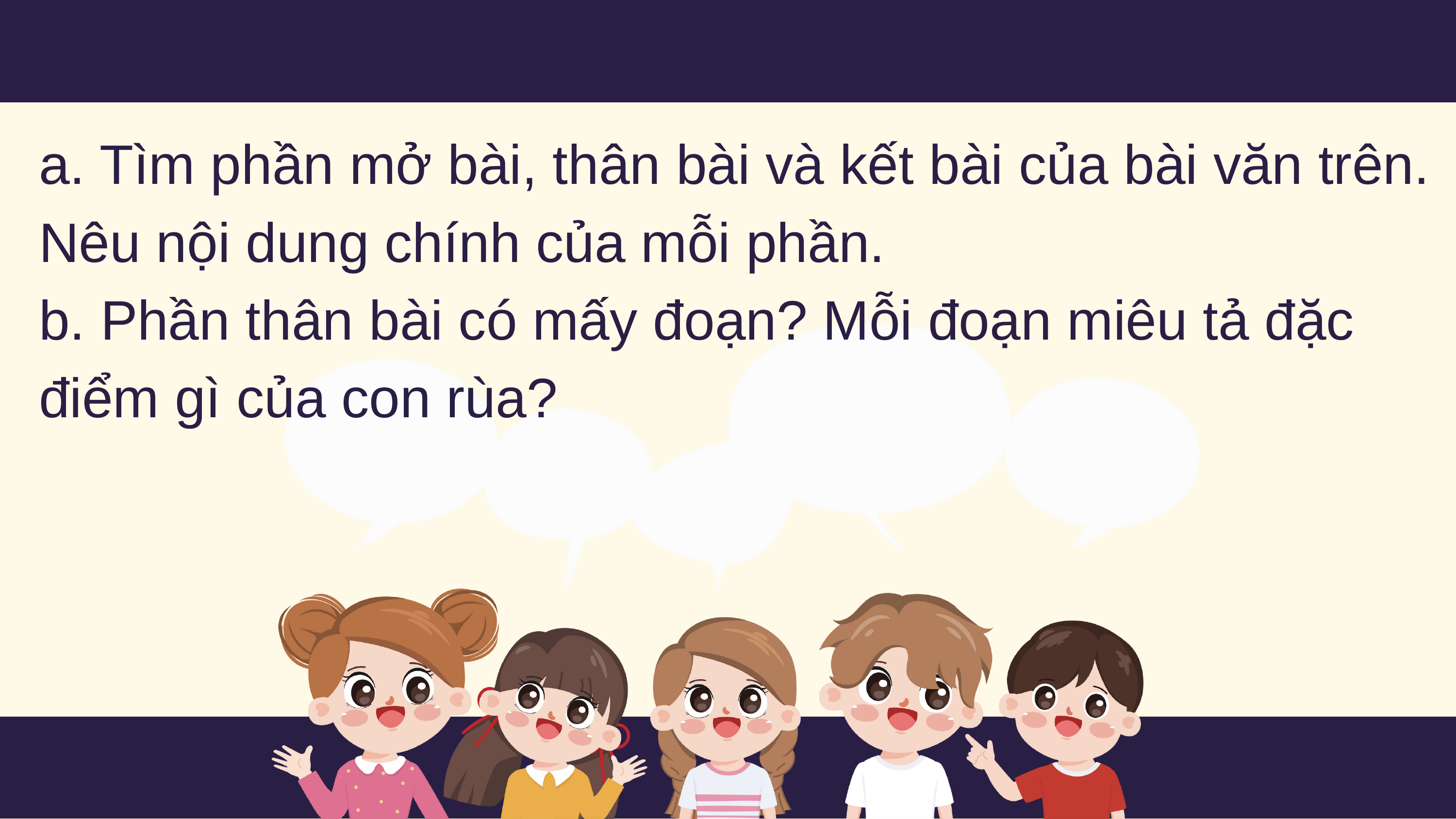

a. Tìm phần mở bài, thân bài và kết bài của bài văn trên. Nêu nội dung chính của mỗi phần.
b. Phần thân bài có mấy đoạn? Mỗi đoạn miêu tả đặc điểm gì của con rùa?